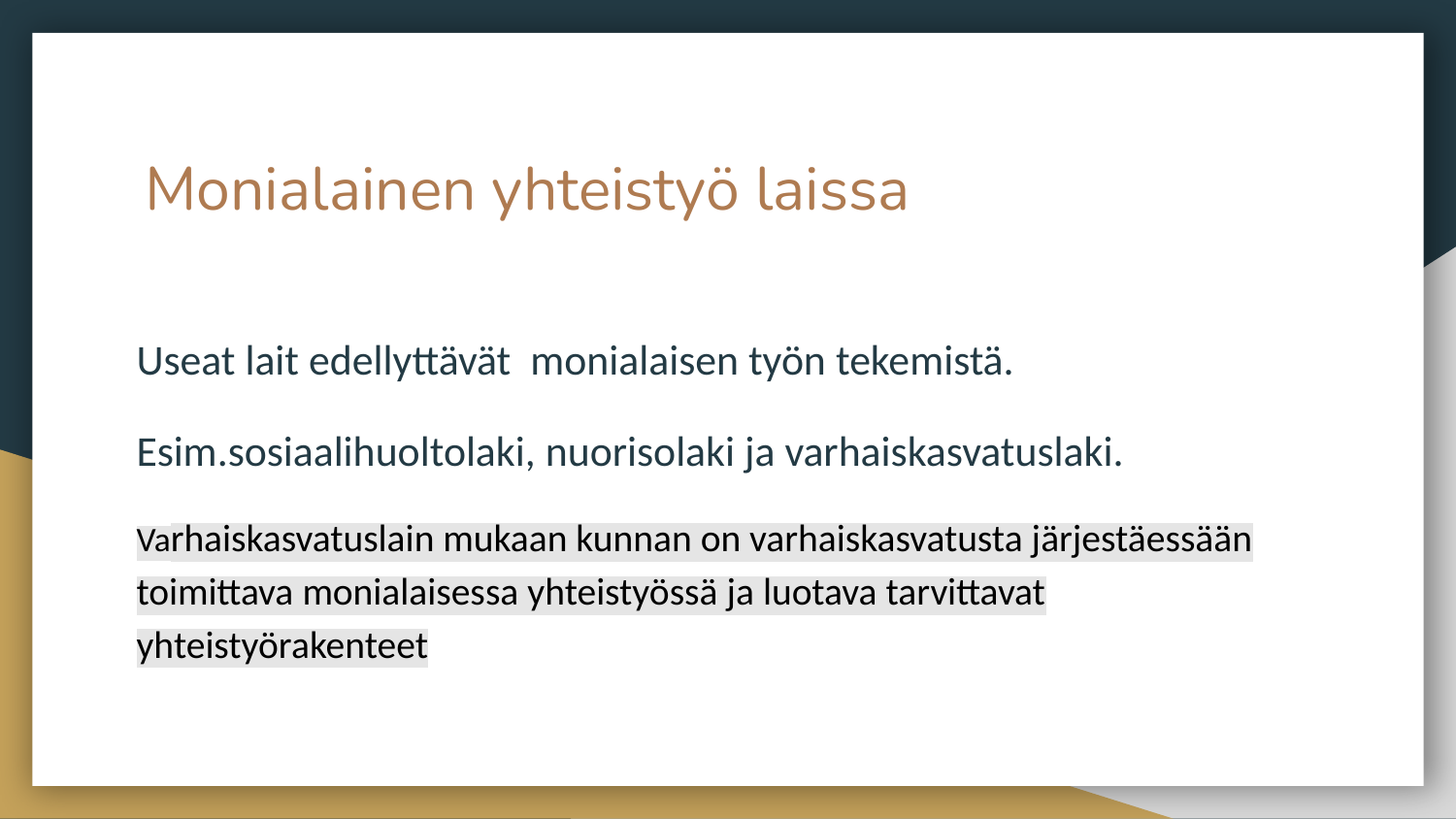

# Monialainen yhteistyö laissa
Useat lait edellyttävät  monialaisen työn tekemistä.
Esim.sosiaalihuoltolaki, nuorisolaki ja varhaiskasvatuslaki.
Varhaiskasvatuslain mukaan kunnan on varhaiskasvatusta järjestäessään toimittava monialaisessa yhteistyössä ja luotava tarvittavat yhteistyörakenteet